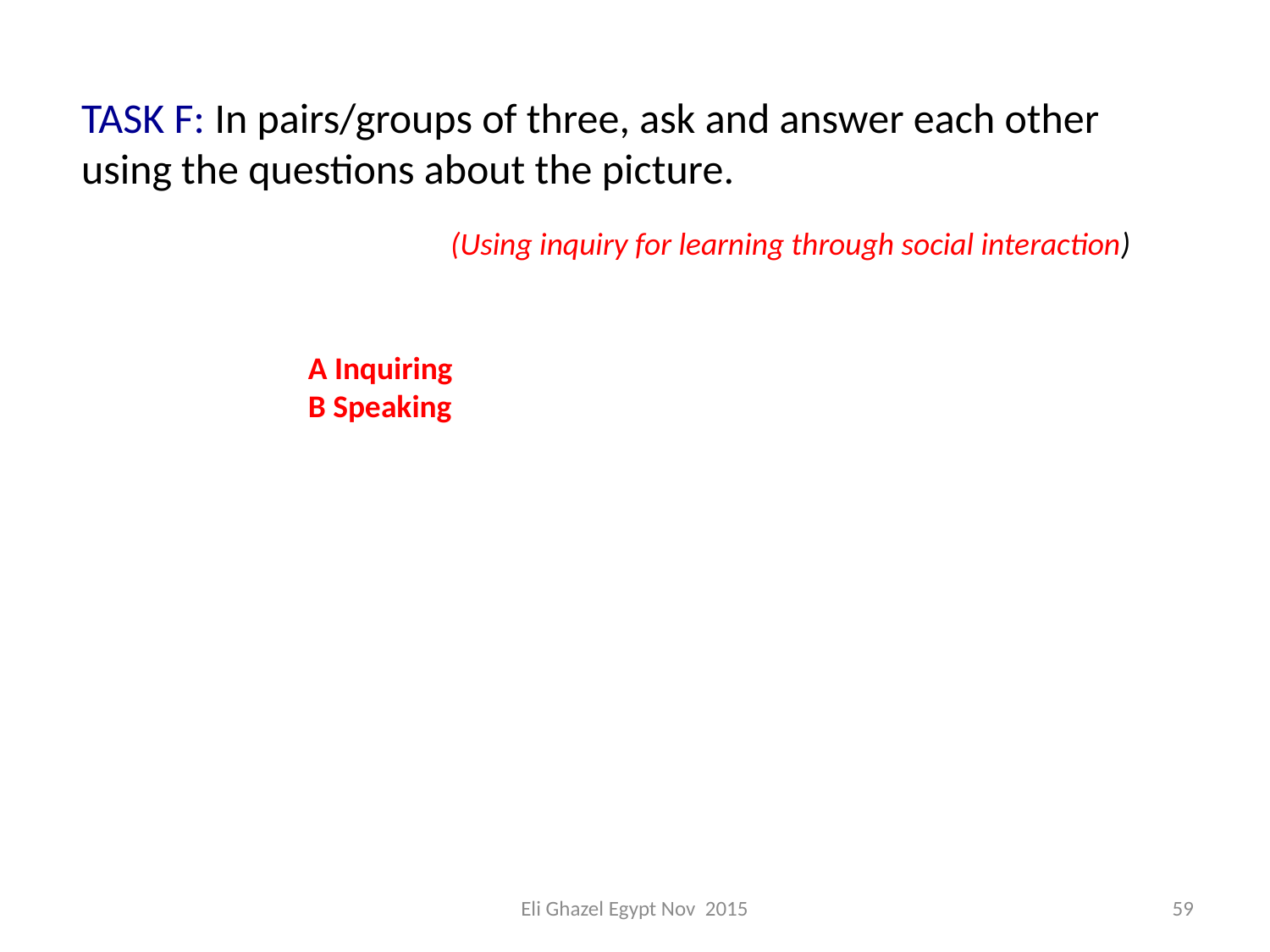

TASK F: In pairs/groups of three, ask and answer each other using the questions about the picture.
(Using inquiry for learning through social interaction)
A Inquiring
B Speaking
Eli Ghazel Egypt Nov  2015
59